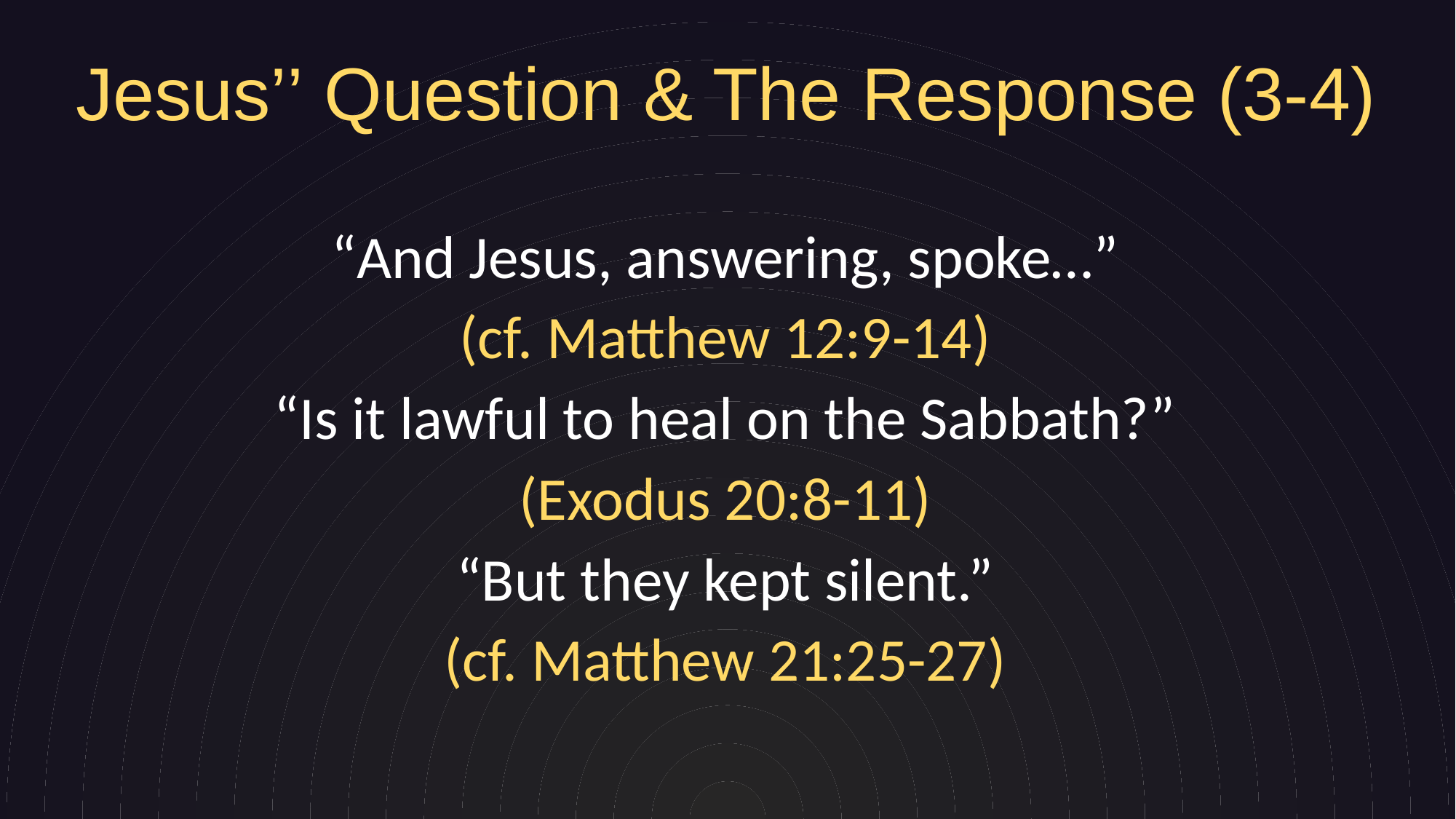

# Jesus’’ Question & The Response (3-4)
“And Jesus, answering, spoke…”
(cf. Matthew 12:9-14)
“Is it lawful to heal on the Sabbath?”
(Exodus 20:8-11)
“But they kept silent.”
(cf. Matthew 21:25-27)